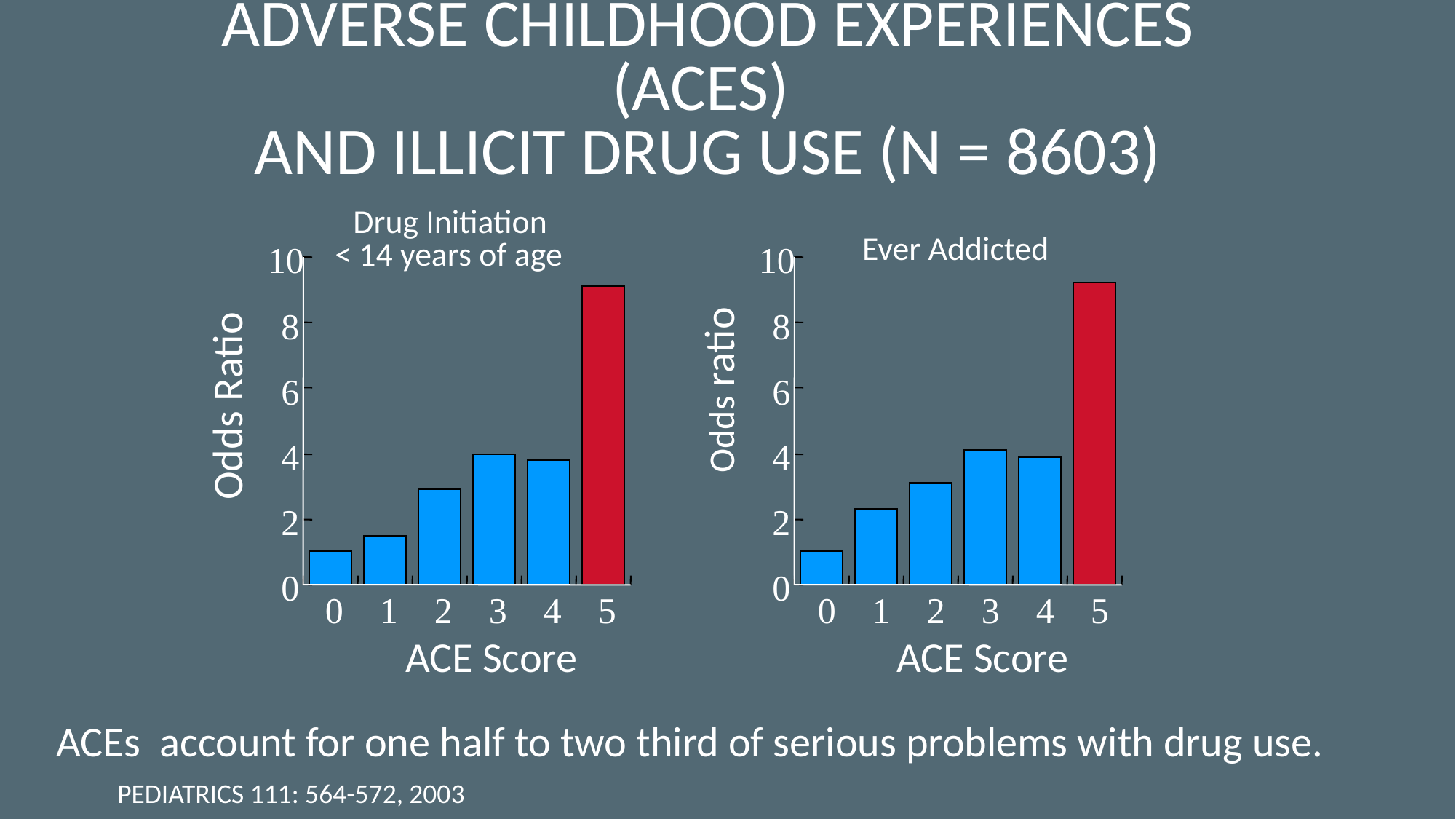

Adverse Childhood Experiences (ACEs)
and Illicit Drug Use (n = 8603)
  Drug Initiation
< 14 years of age
  Ever Addicted
10
8
6
4
2
0
10

8
Odds ratio
6
Odds Ratio
4

2

0

0
1
2
3
4
5
0
1
2
3
4
5
ACE Score
ACE Score
ACEs  account for one half to two third of serious problems with drug use.              PEDIATRICS 111: 564-572, 2003